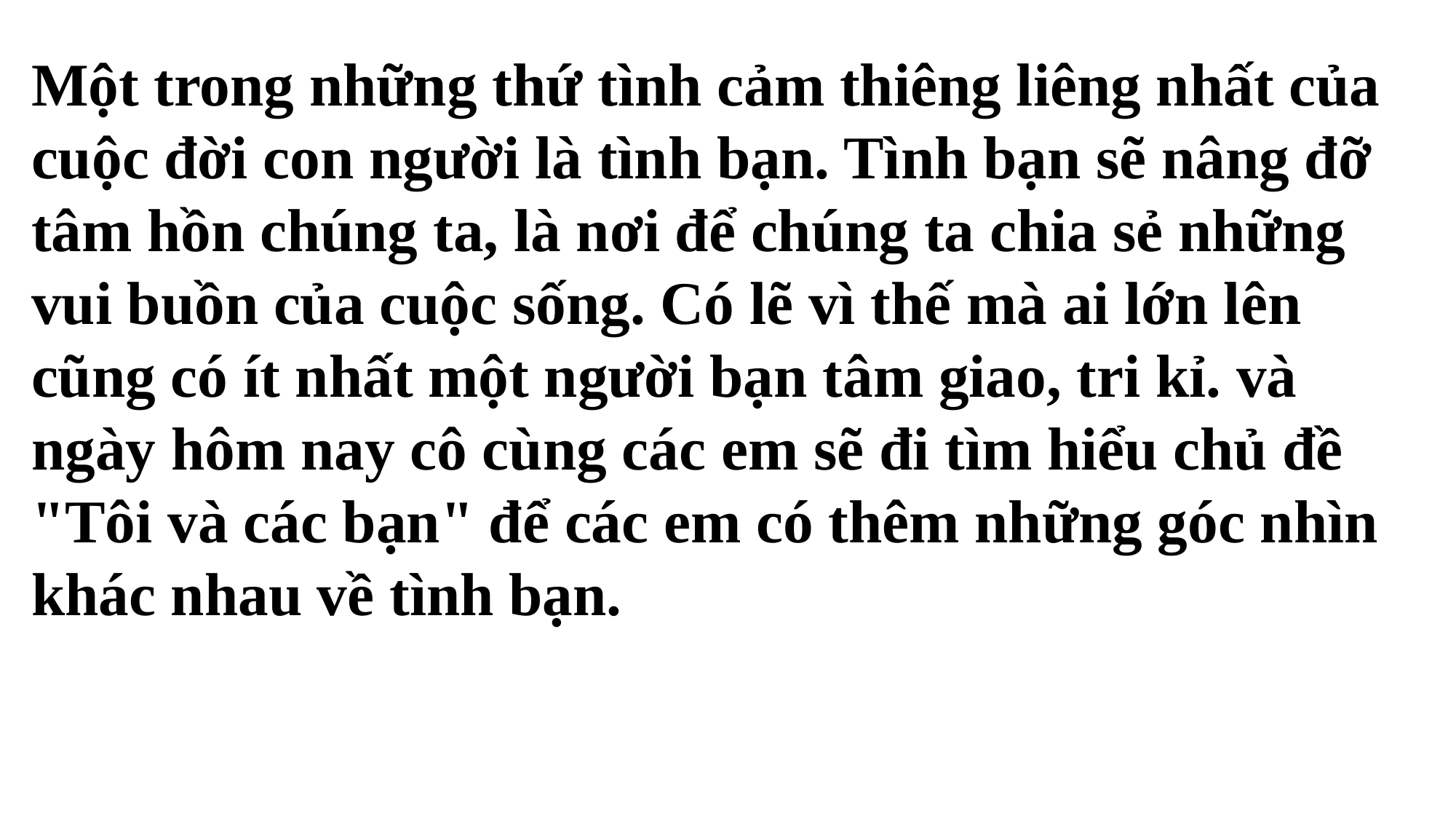

Một trong những thứ tình cảm thiêng liêng nhất của cuộc đời con người là tình bạn. Tình bạn sẽ nâng đỡ tâm hồn chúng ta, là nơi để chúng ta chia sẻ những vui buồn của cuộc sống. Có lẽ vì thế mà ai lớn lên cũng có ít nhất một người bạn tâm giao, tri kỉ. và ngày hôm nay cô cùng các em sẽ đi tìm hiểu chủ đề "Tôi và các bạn" để các em có thêm những góc nhìn khác nhau về tình bạn.